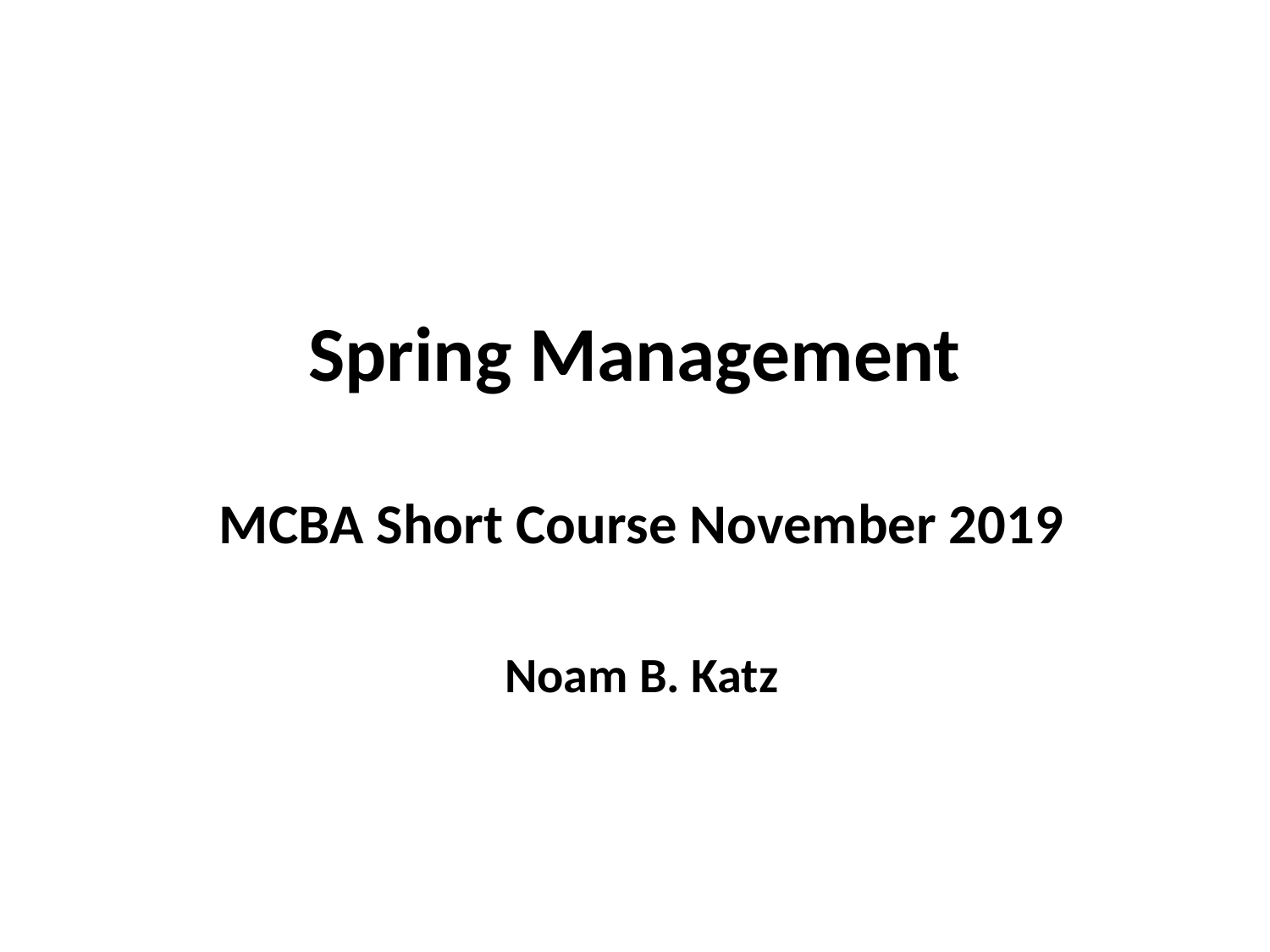

# Spring Management
MCBA Short Course November 2019

Noam B. Katz